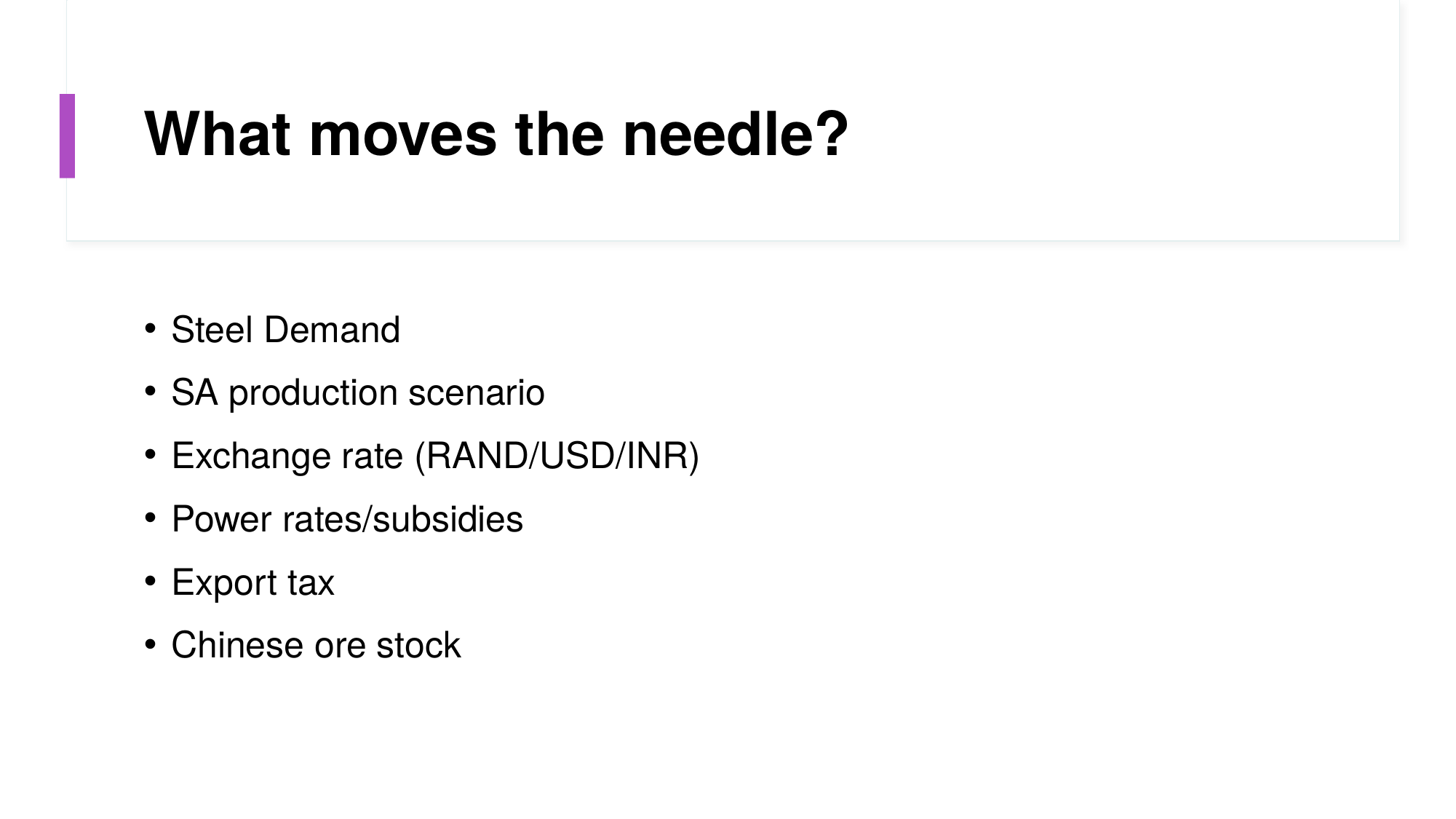

# What moves the needle?
Steel Demand
SA production scenario
Exchange rate (RAND/USD/INR)
Power rates/subsidies
Export tax
Chinese ore stock